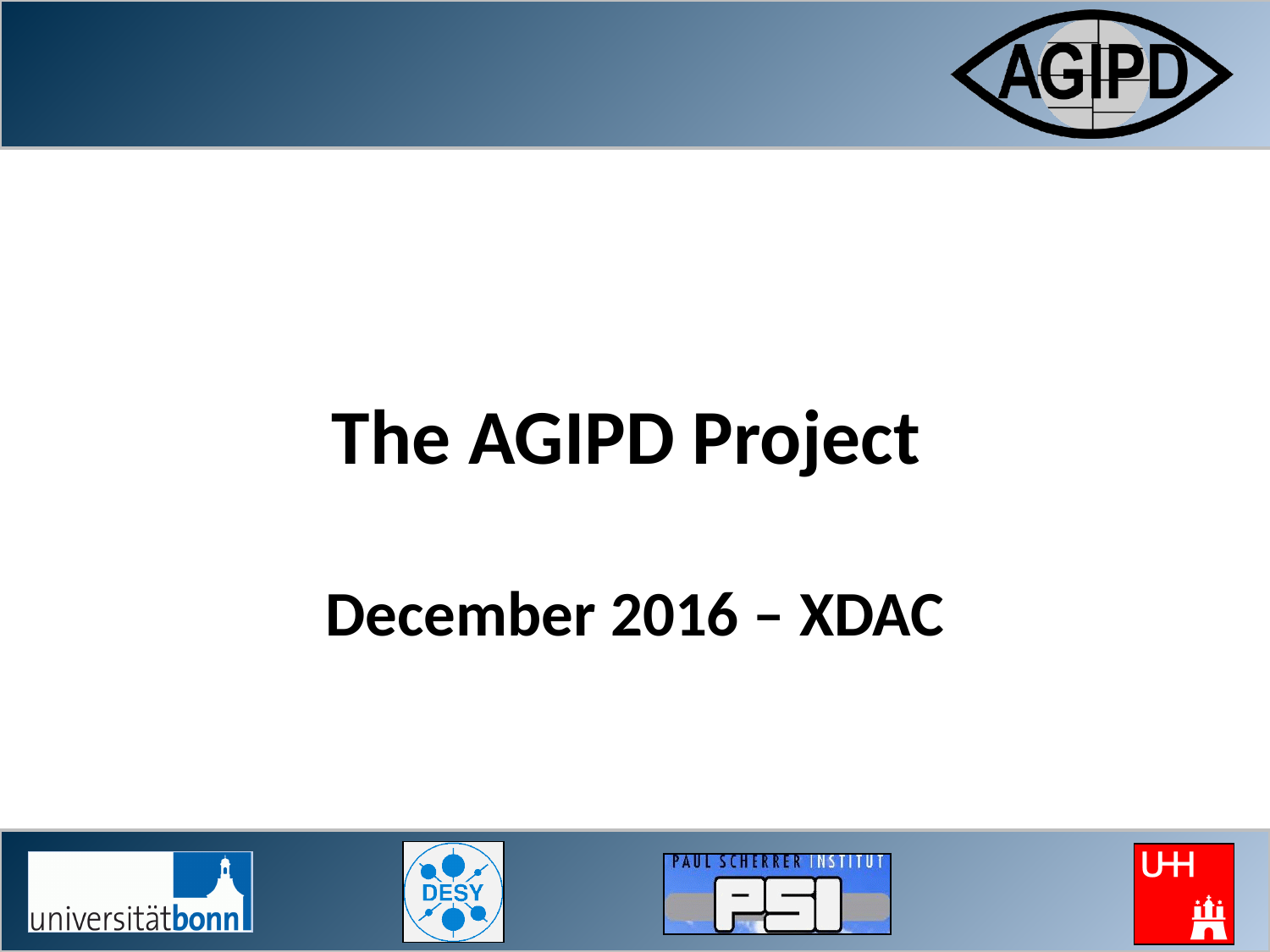

# The AGIPD Project December 2016 – XDAC